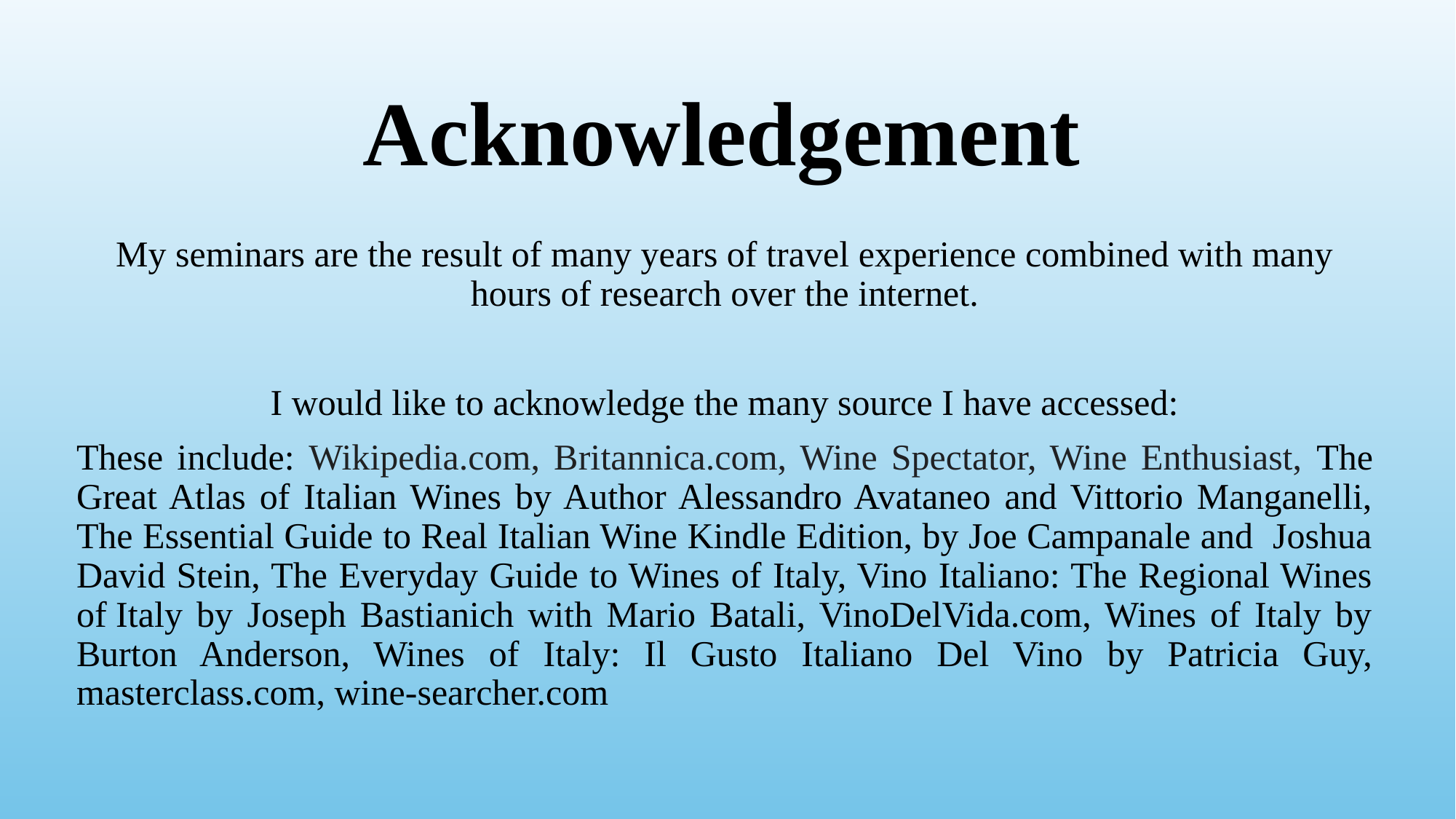

# Acknowledgement
My seminars are the result of many years of travel experience combined with many hours of research over the internet.

I would like to acknowledge the many source I have accessed:
These include: Wikipedia.com, Britannica.com, Wine Spectator, Wine Enthusiast, The Great Atlas of Italian Wines by Author Alessandro Avataneo and Vittorio Manganelli, The Essential Guide to Real Italian Wine Kindle Edition, by Joe Campanale and  Joshua David Stein, The Everyday Guide to Wines of Italy, Vino Italiano: The Regional Wines of Italy by Joseph Bastianich with Mario Batali, VinoDelVida.com, Wines of Italy by Burton Anderson, Wines of Italy: Il Gusto Italiano Del Vino by Patricia Guy, masterclass.com, wine-searcher.com